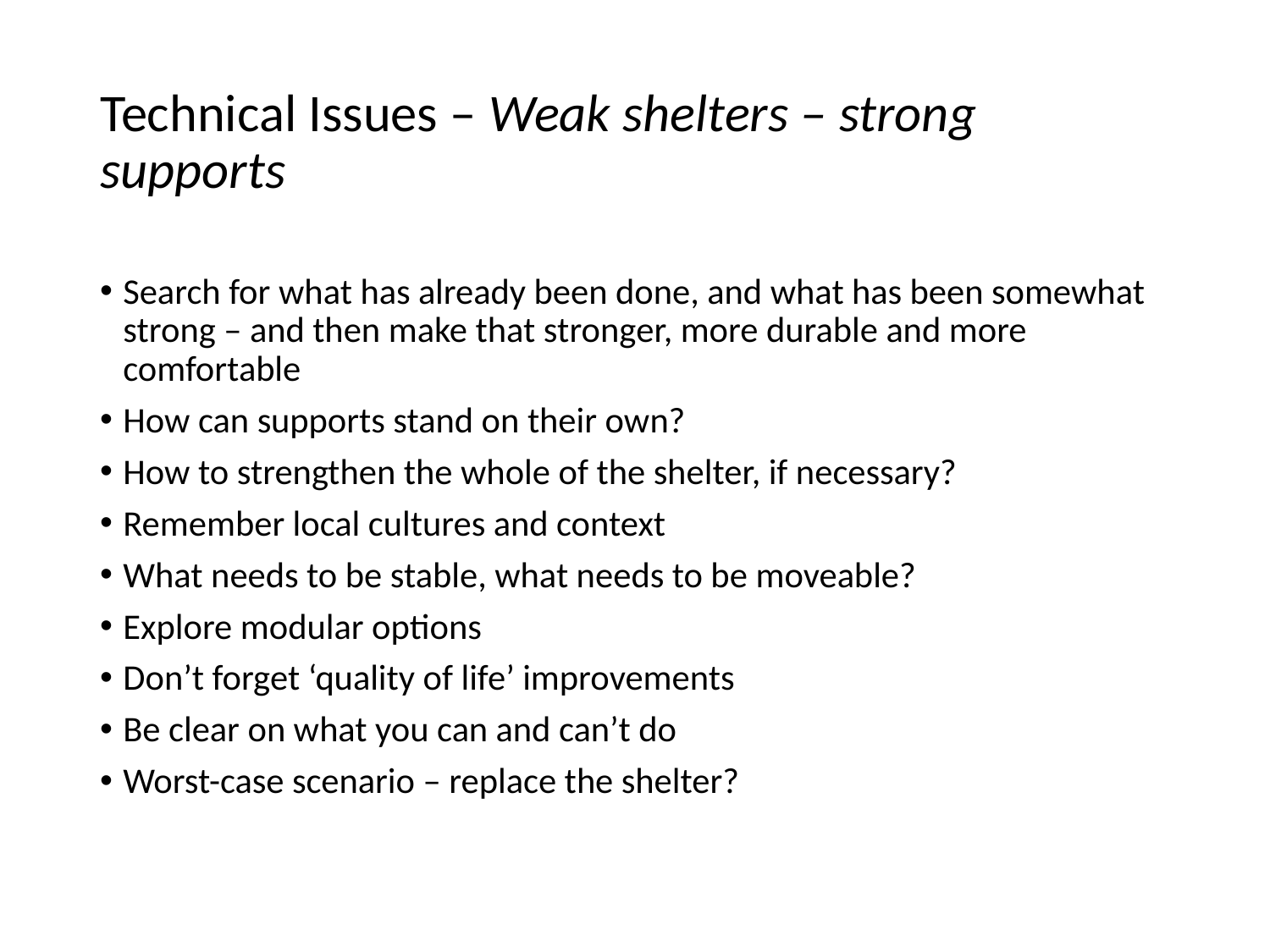

# Technical Issues – Weak shelters – strong supports
Search for what has already been done, and what has been somewhat strong – and then make that stronger, more durable and more comfortable
How can supports stand on their own?
How to strengthen the whole of the shelter, if necessary?
Remember local cultures and context
What needs to be stable, what needs to be moveable?
Explore modular options
Don’t forget ‘quality of life’ improvements
Be clear on what you can and can’t do
Worst-case scenario – replace the shelter?